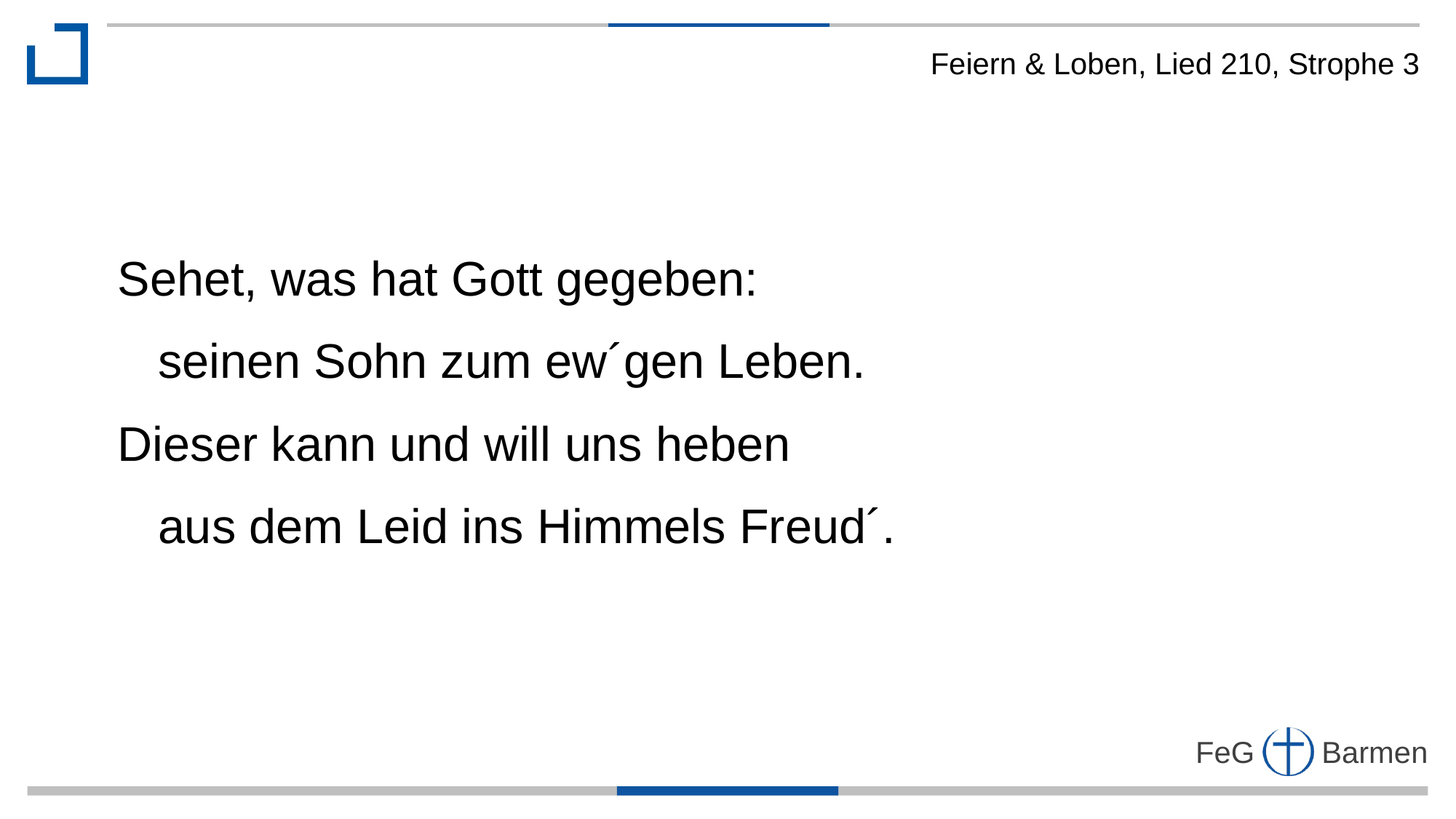

Feiern & Loben, Lied 210, Strophe 3
Sehet, was hat Gott gegeben:
   seinen Sohn zum ew´gen Leben.
Dieser kann und will uns heben
   aus dem Leid ins Himmels Freud´.